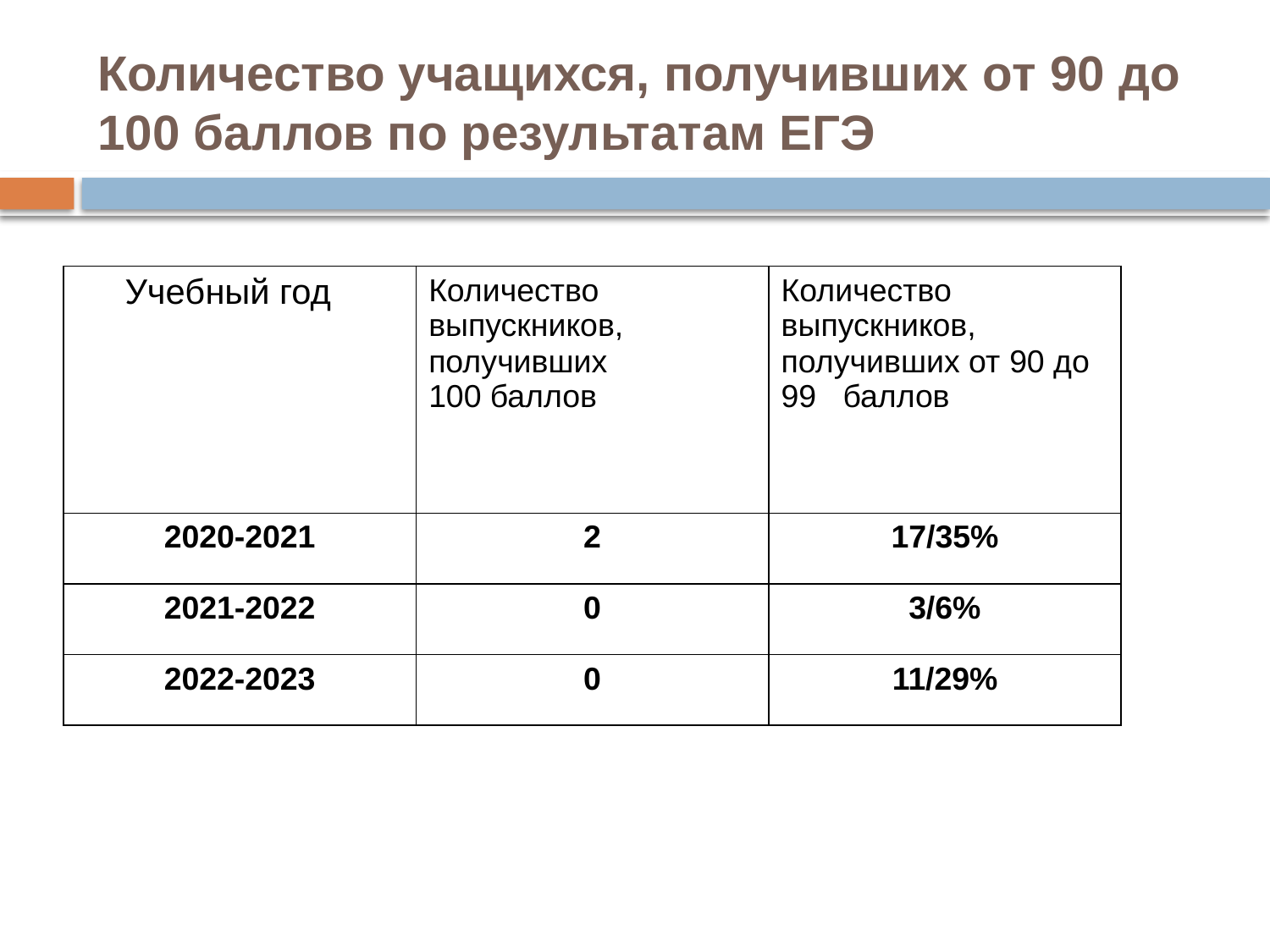

# Количество учащихся, получивших от 90 до 100 баллов по результатам ЕГЭ
| Учебный год | Количество выпускников, получивших 100 баллов | Количество выпускников, получивших от 90 до 99 баллов |
| --- | --- | --- |
| 2020-2021 | 2 | 17/35% |
| 2021-2022 | 0 | 3/6% |
| 2022-2023 | 0 | 11/29% |